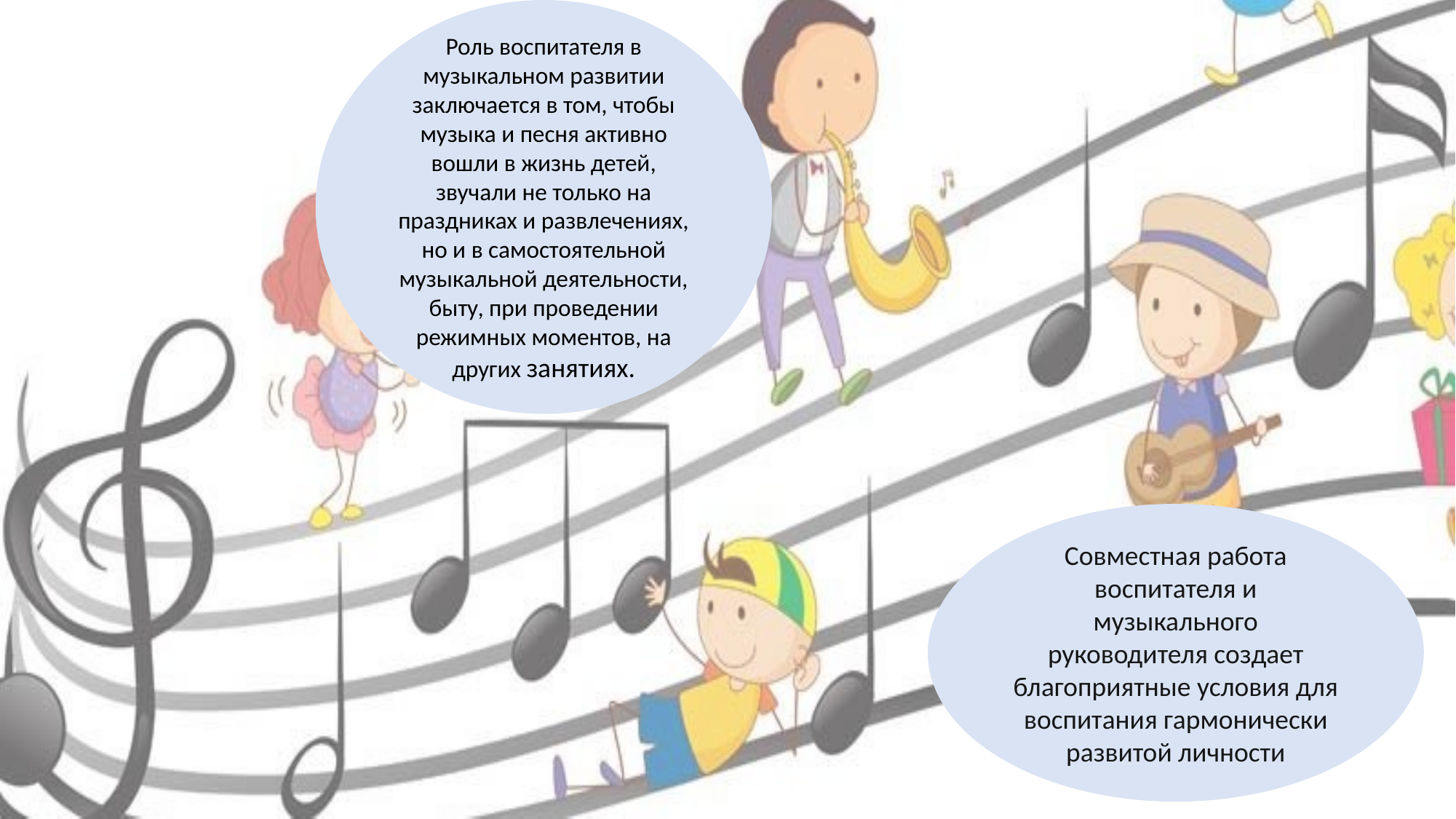

Роль воспитателя в музыкальном развитии заключается в том, чтобы музыка и песня активно вошли в жизнь детей, звучали не только на праздниках и развлечениях, но и в самостоятельной музыкальной деятельности, быту, при проведении режимных моментов, на других занятиях.
Совместная работа воспитателя и музыкального руководителя создает благоприятные условия для воспитания гармонически развитой личности